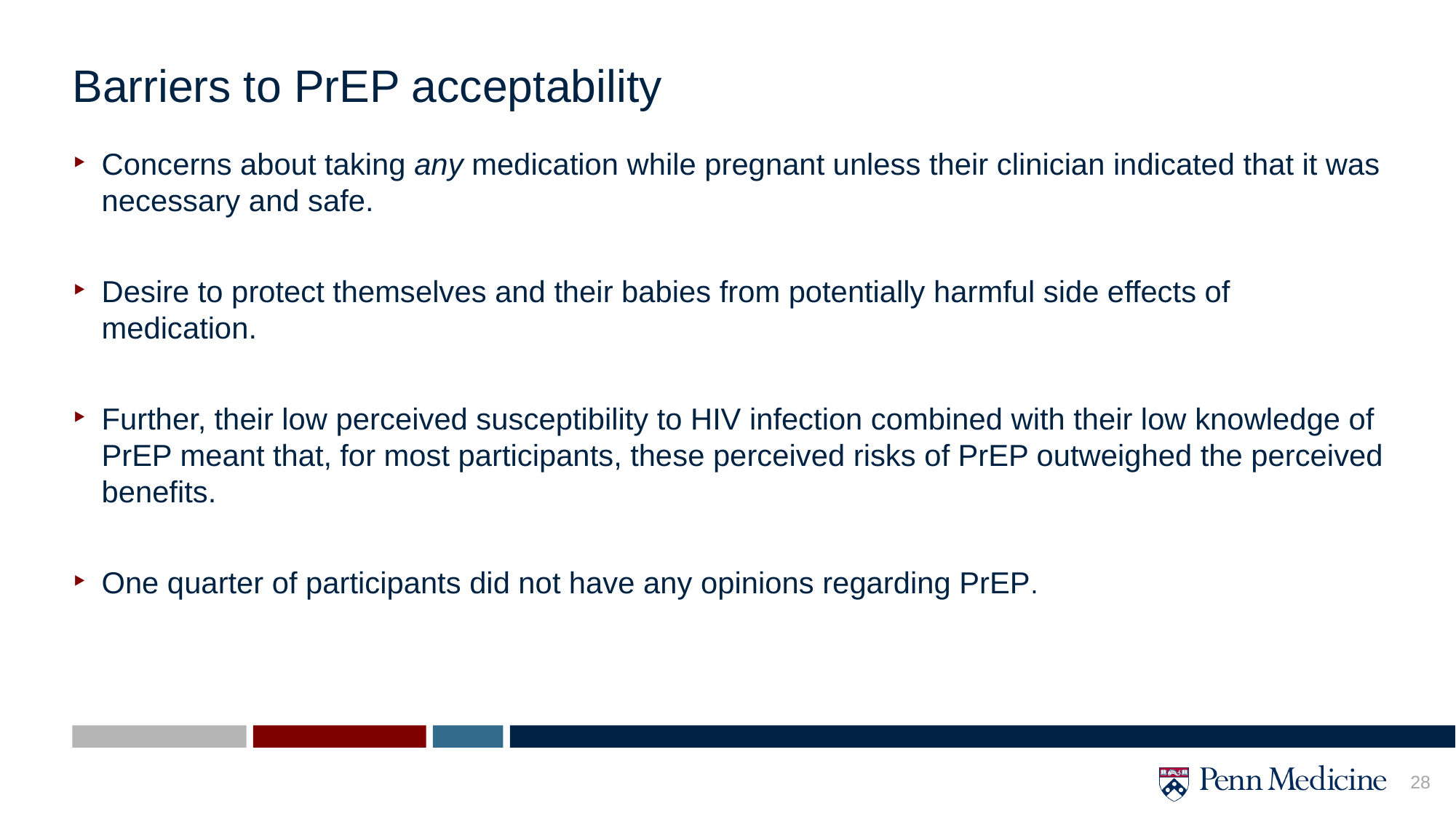

# Barriers to PrEP acceptability
Concerns about taking any medication while pregnant unless their clinician indicated that it was necessary and safe.

Desire to protect themselves and their babies from potentially harmful side effects of medication.

Further, their low perceived susceptibility to HIV infection combined with their low knowledge of PrEP meant that, for most participants, these perceived risks of PrEP outweighed the perceived benefits.

One quarter of participants did not have any opinions regarding PrEP.